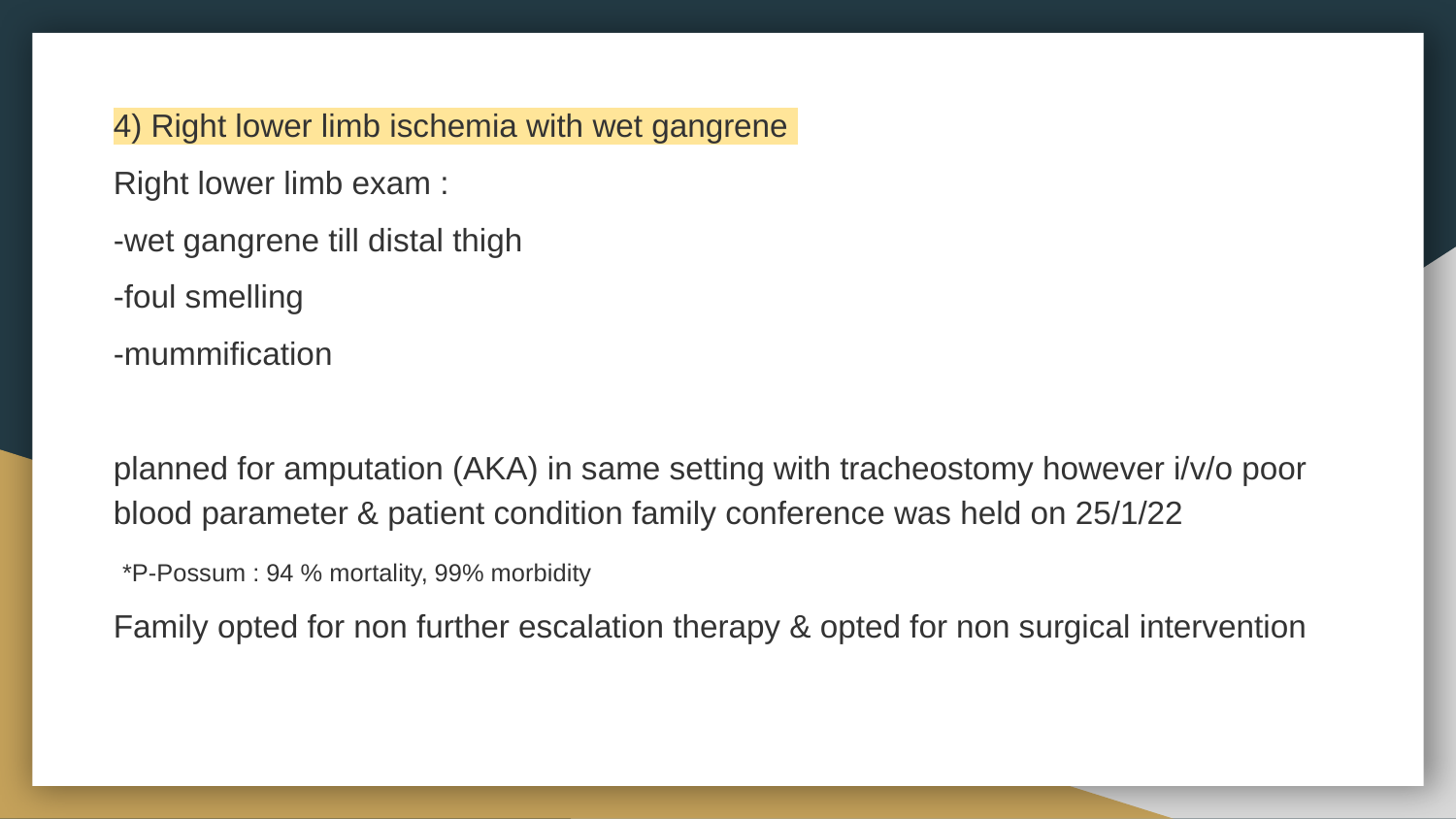

4) Right lower limb ischemia with wet gangrene
Right lower limb exam :
-wet gangrene till distal thigh
-foul smelling
-mummification

planned for amputation (AKA) in same setting with tracheostomy however i/v/o poor blood parameter & patient condition family conference was held on 25/1/22
 *P-Possum : 94 % mortality, 99% morbidity
Family opted for non further escalation therapy & opted for non surgical intervention

#